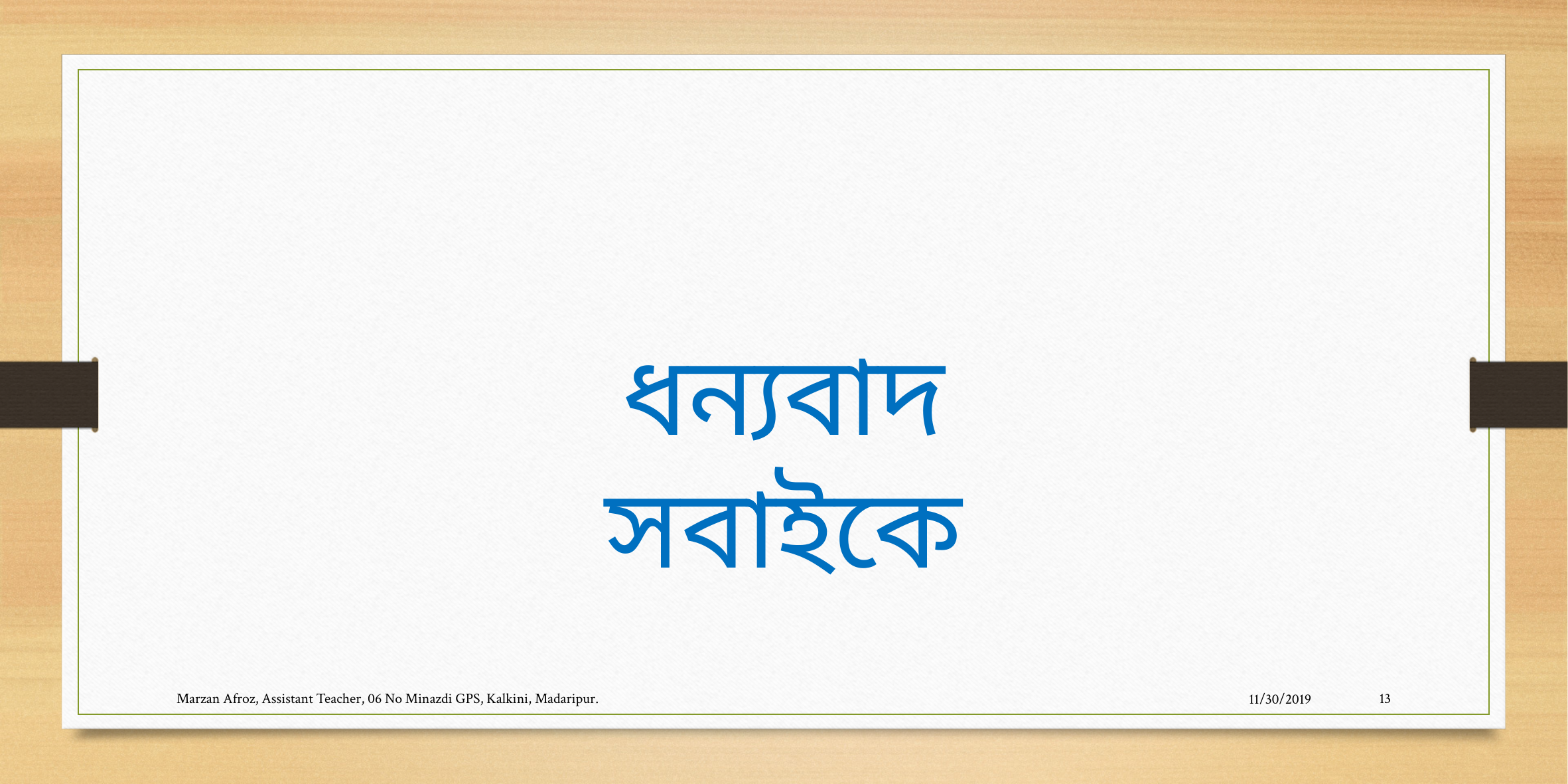

ধন্যবাদ সবাইকে
Marzan Afroz, Assistant Teacher, 06 No Minazdi GPS, Kalkini, Madaripur.
11/30/2019
13